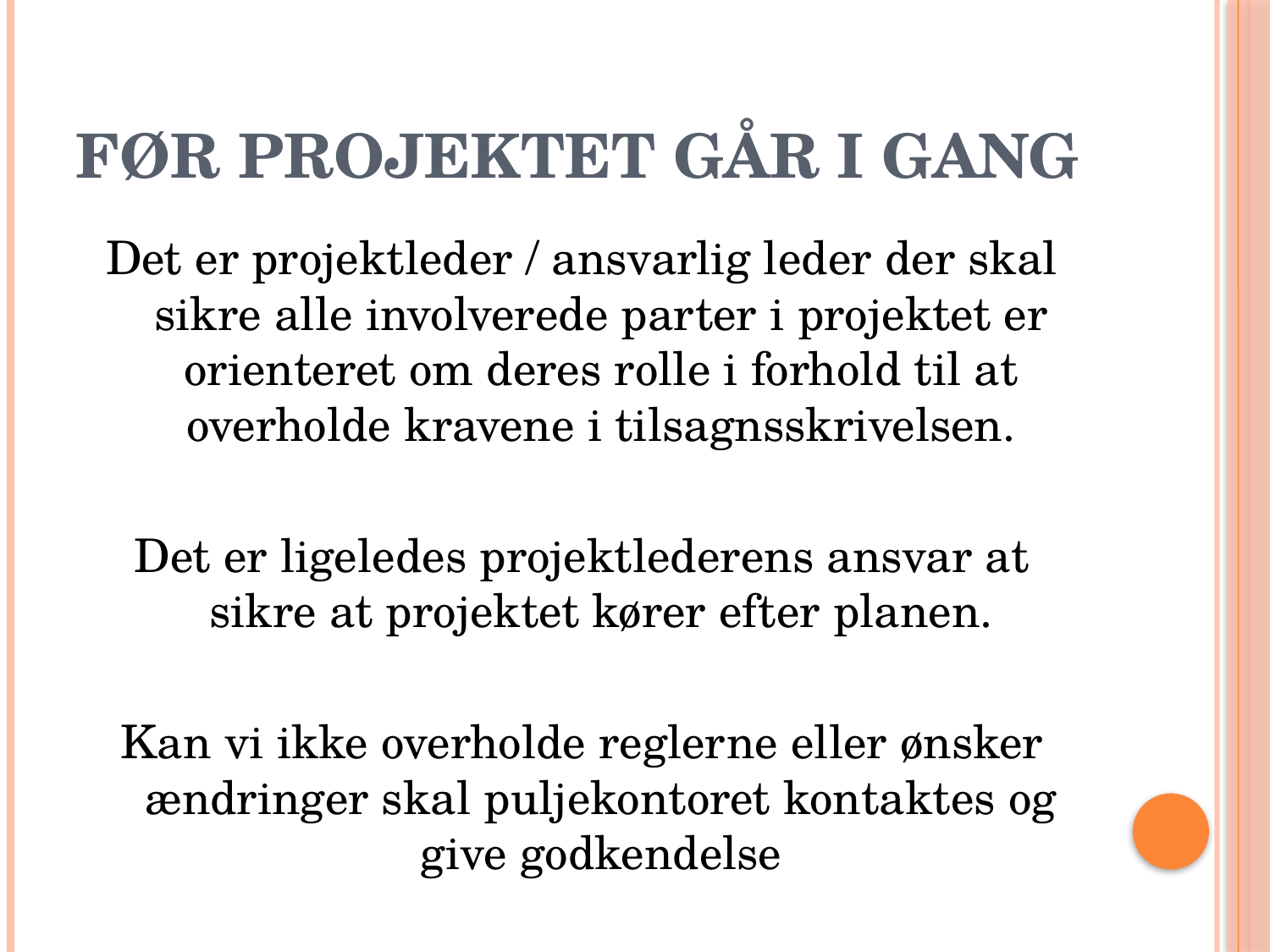

# Før projektet går i gang
Det er projektleder / ansvarlig leder der skal sikre alle involverede parter i projektet er orienteret om deres rolle i forhold til at overholde kravene i tilsagnsskrivelsen.

Det er ligeledes projektlederens ansvar at sikre at projektet kører efter planen.

Kan vi ikke overholde reglerne eller ønsker ændringer skal puljekontoret kontaktes og give godkendelse